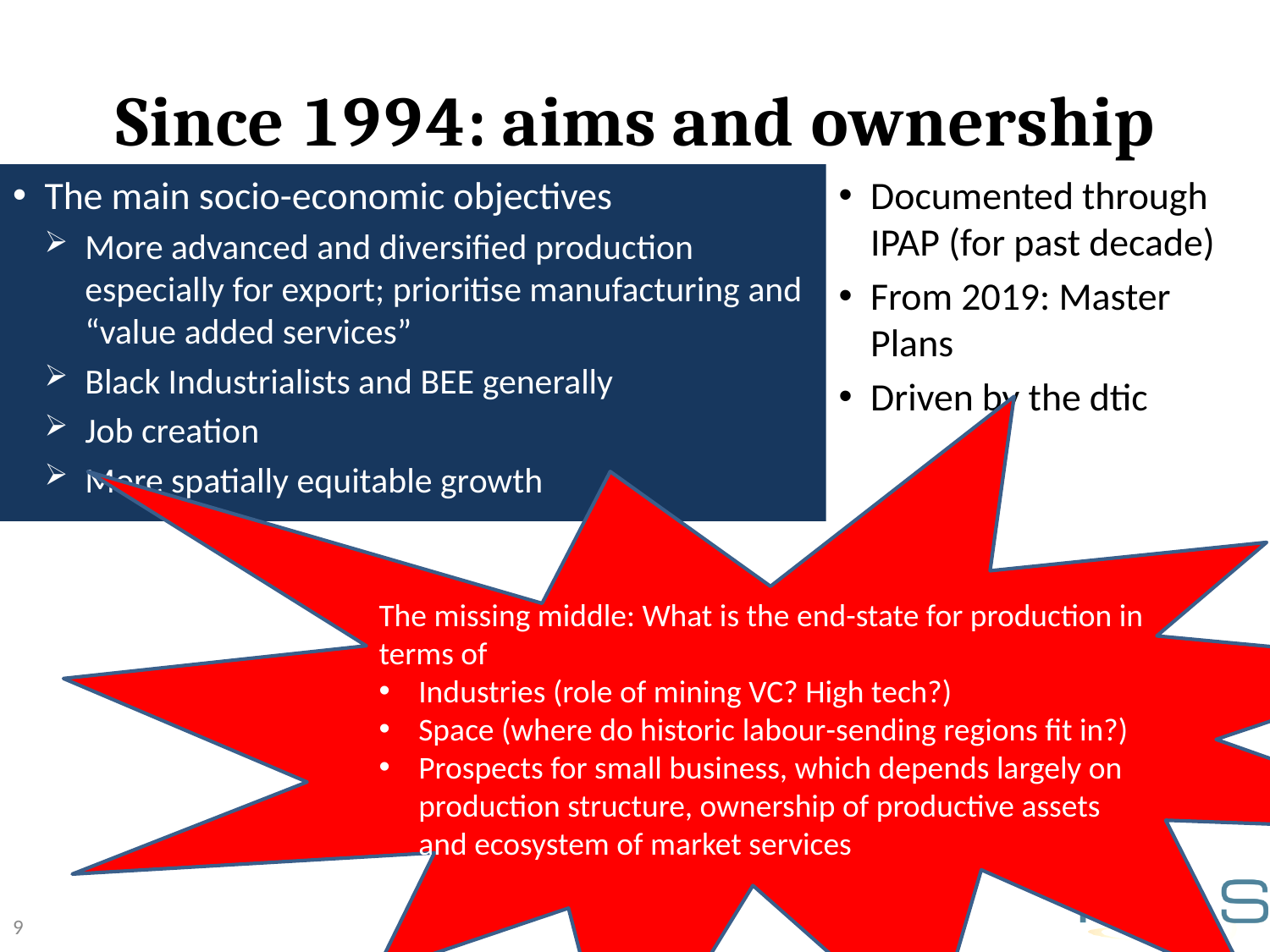

# Since 1994: aims and ownership
Documented through IPAP (for past decade)
From 2019: Master Plans
Driven by the dtic

The main socio-economic objectives
More advanced and diversified production especially for export; prioritise manufacturing and “value added services”
Black Industrialists and BEE generally
Job creation
More spatially equitable growth
The missing middle: What is the end-state for production in terms of
Industries (role of mining VC? High tech?)
Space (where do historic labour-sending regions fit in?)
Prospects for small business, which depends largely on production structure, ownership of productive assets and ecosystem of market services
9